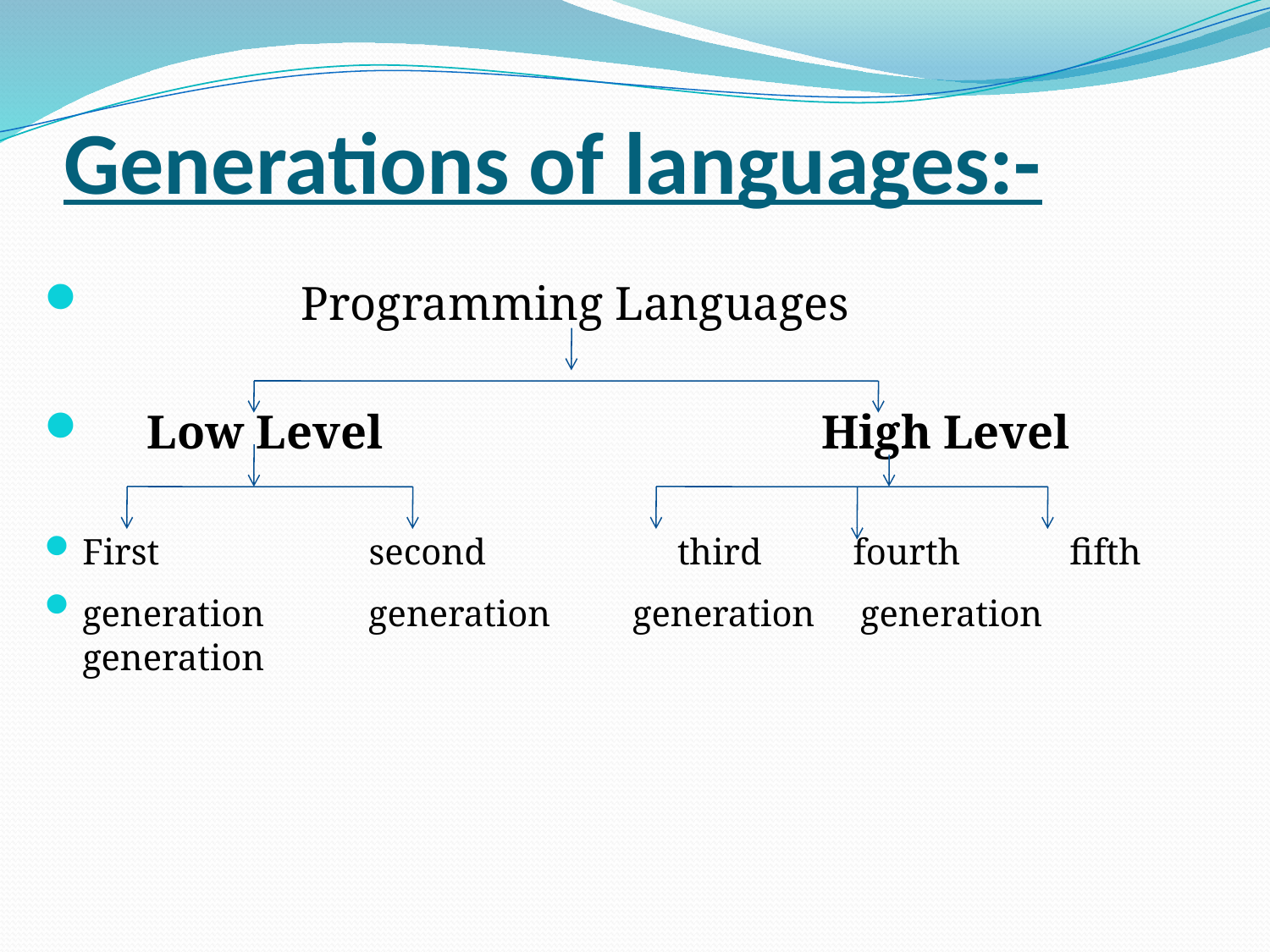

# Generations of languages:-
                  Programming Languages

     Low Level                                     High Level

First                       second                     third          fourth            fifth
generation         generation         generation     generation    generation